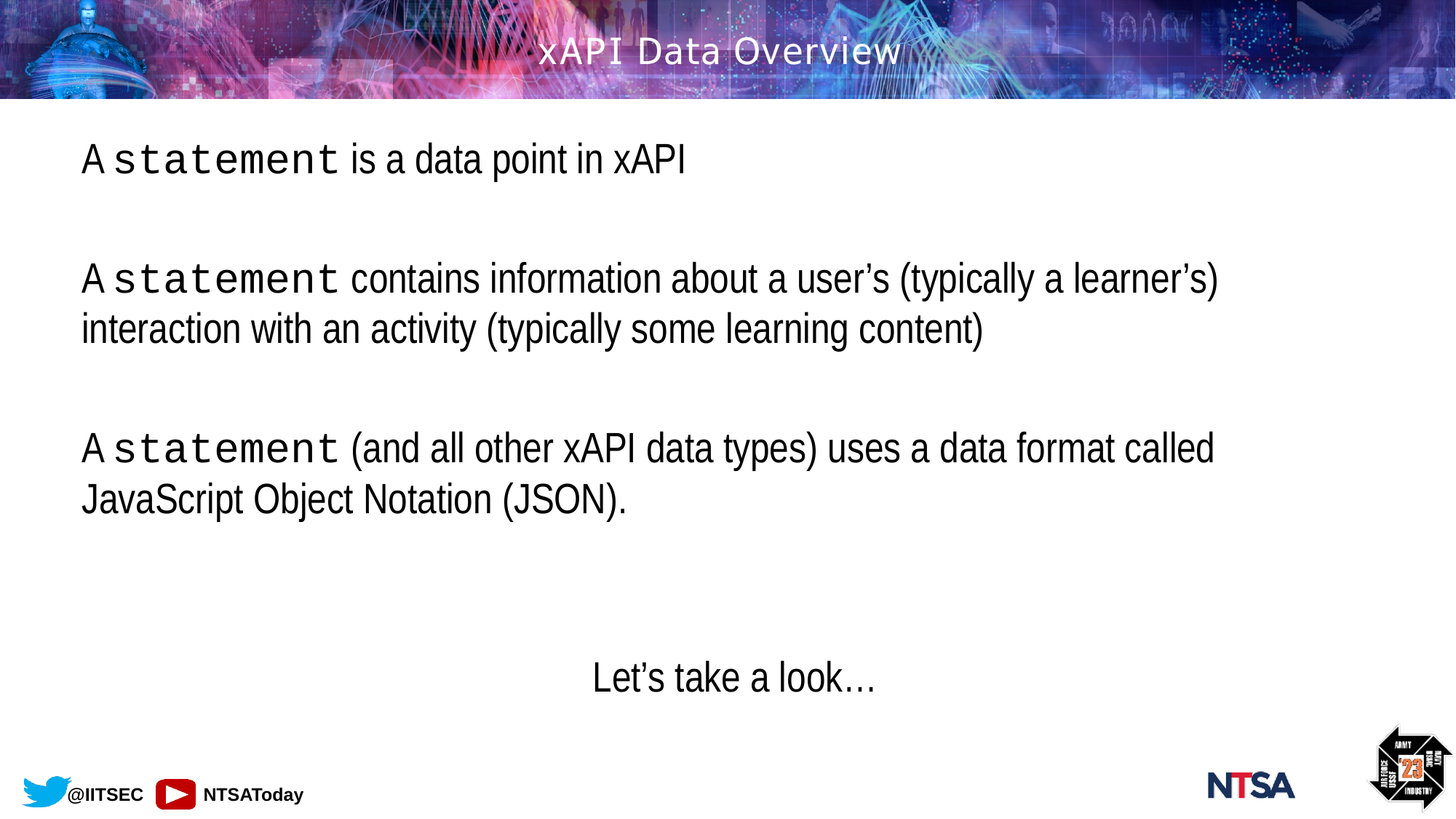

# xAPI Data Overview
A statement is a data point in xAPI

A statement contains information about a user’s (typically a learner’s) interaction with an activity (typically some learning content)

A statement (and all other xAPI data types) uses a data format called JavaScript Object Notation (JSON).

                                                     Let’s take a look…